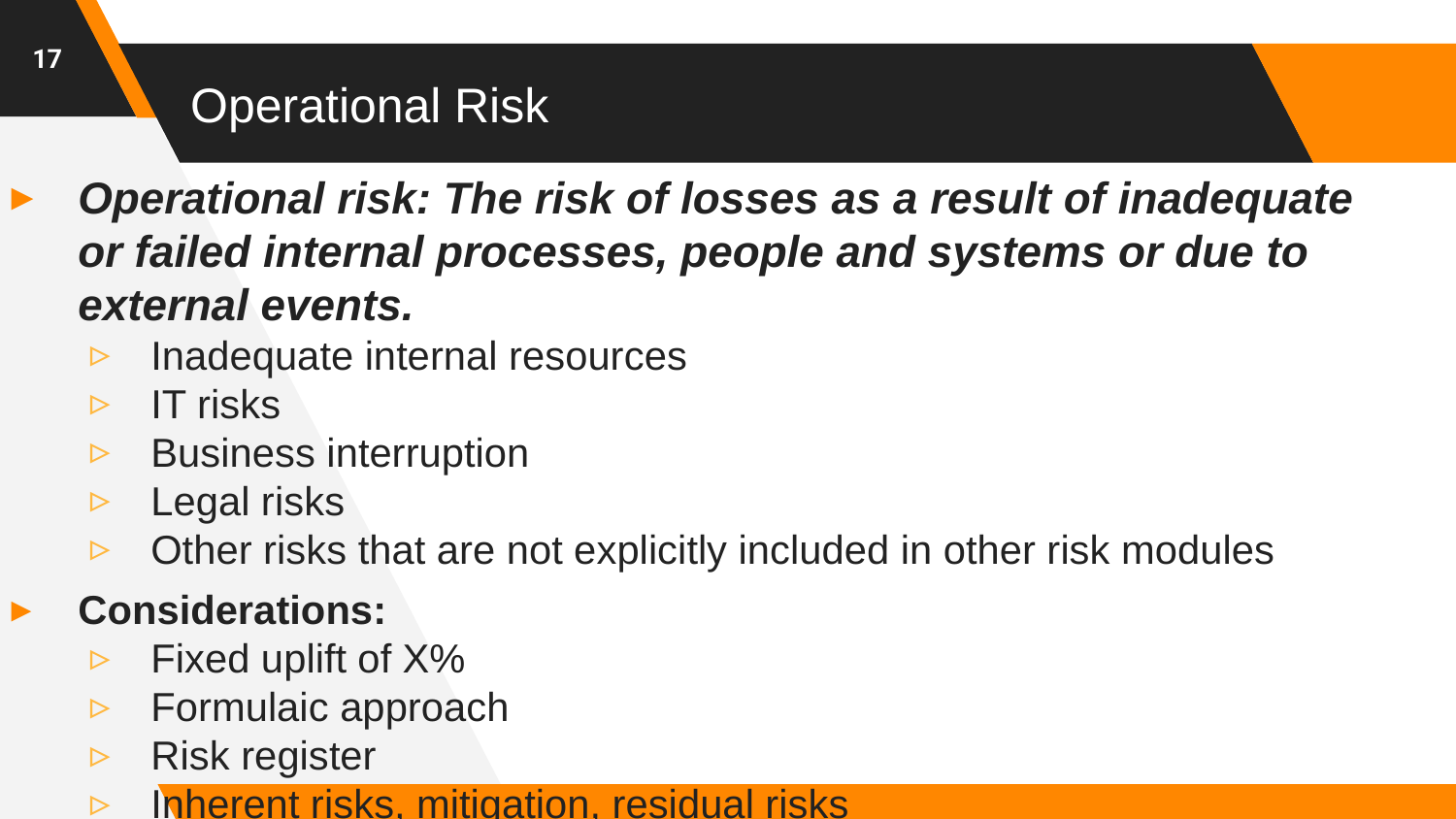

17
# Operational Risk
Operational risk: The risk of losses as a result of inadequate or failed internal processes, people and systems or due to external events.
Inadequate internal resources
IT risks
Business interruption
Legal risks
Other risks that are not explicitly included in other risk modules
Considerations:
Fixed uplift of X%
Formulaic approach
Risk register
Inherent risks, mitigation, residual risks